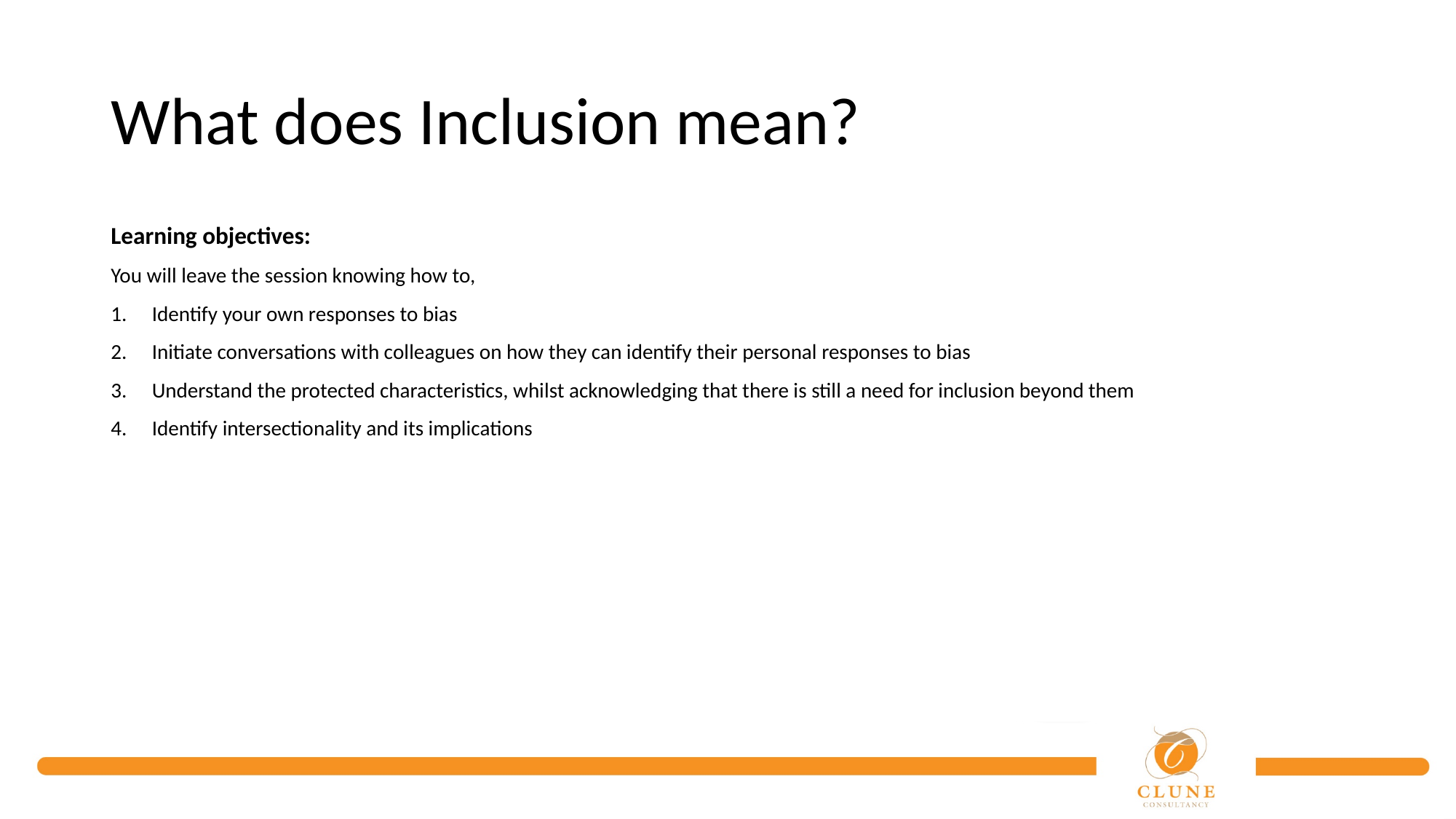

# What does Inclusion mean?
Learning objectives:
You will leave the session knowing how to,
Identify your own responses to bias
Initiate conversations with colleagues on how they can identify their personal responses to bias
Understand the protected characteristics, whilst acknowledging that there is still a need for inclusion beyond them
Identify intersectionality and its implications